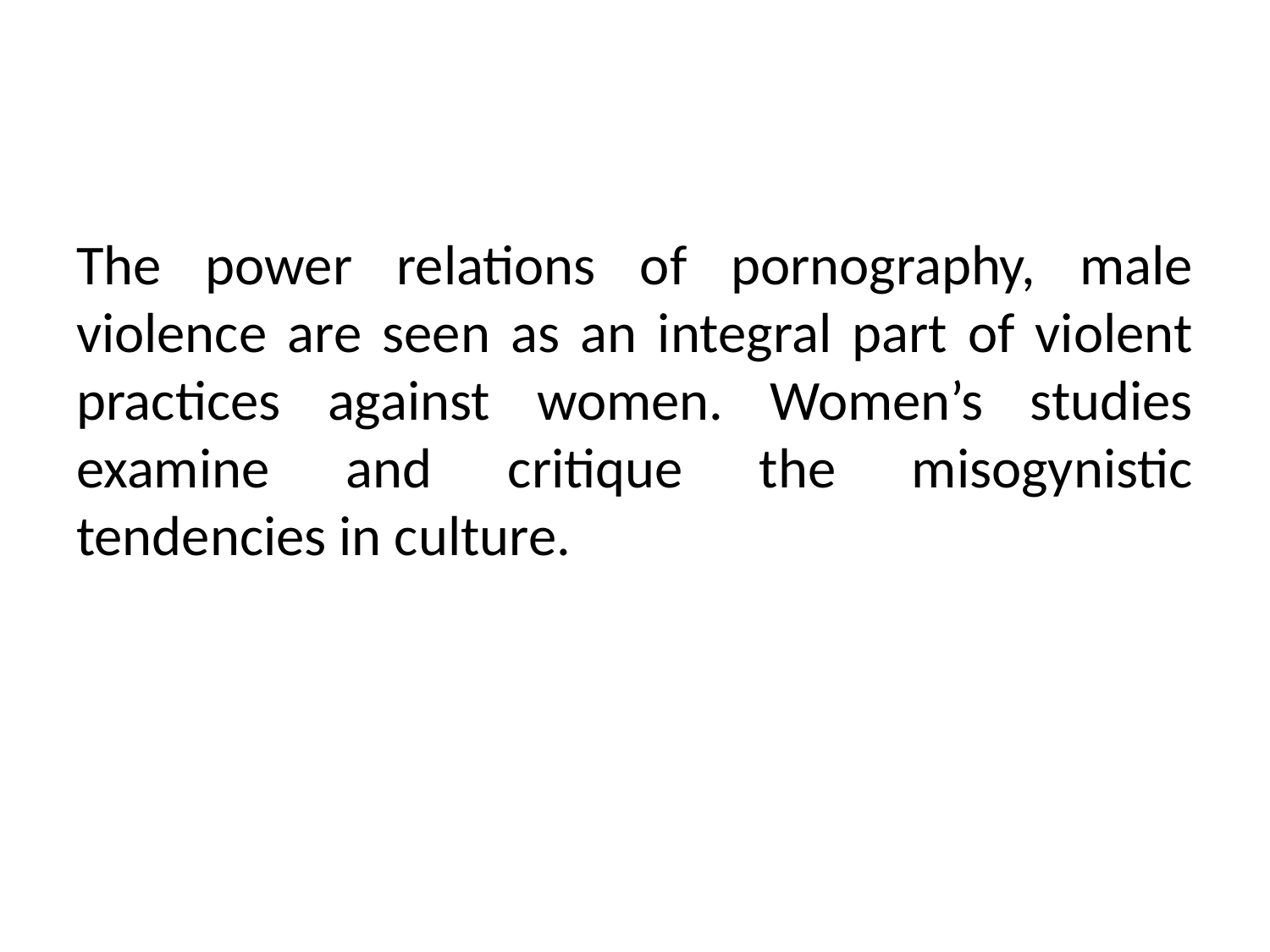

The power relations of pornography, male violence are seen as an integral part of violent practices against women. Women’s studies examine and critique the misogynistic tendencies in culture.